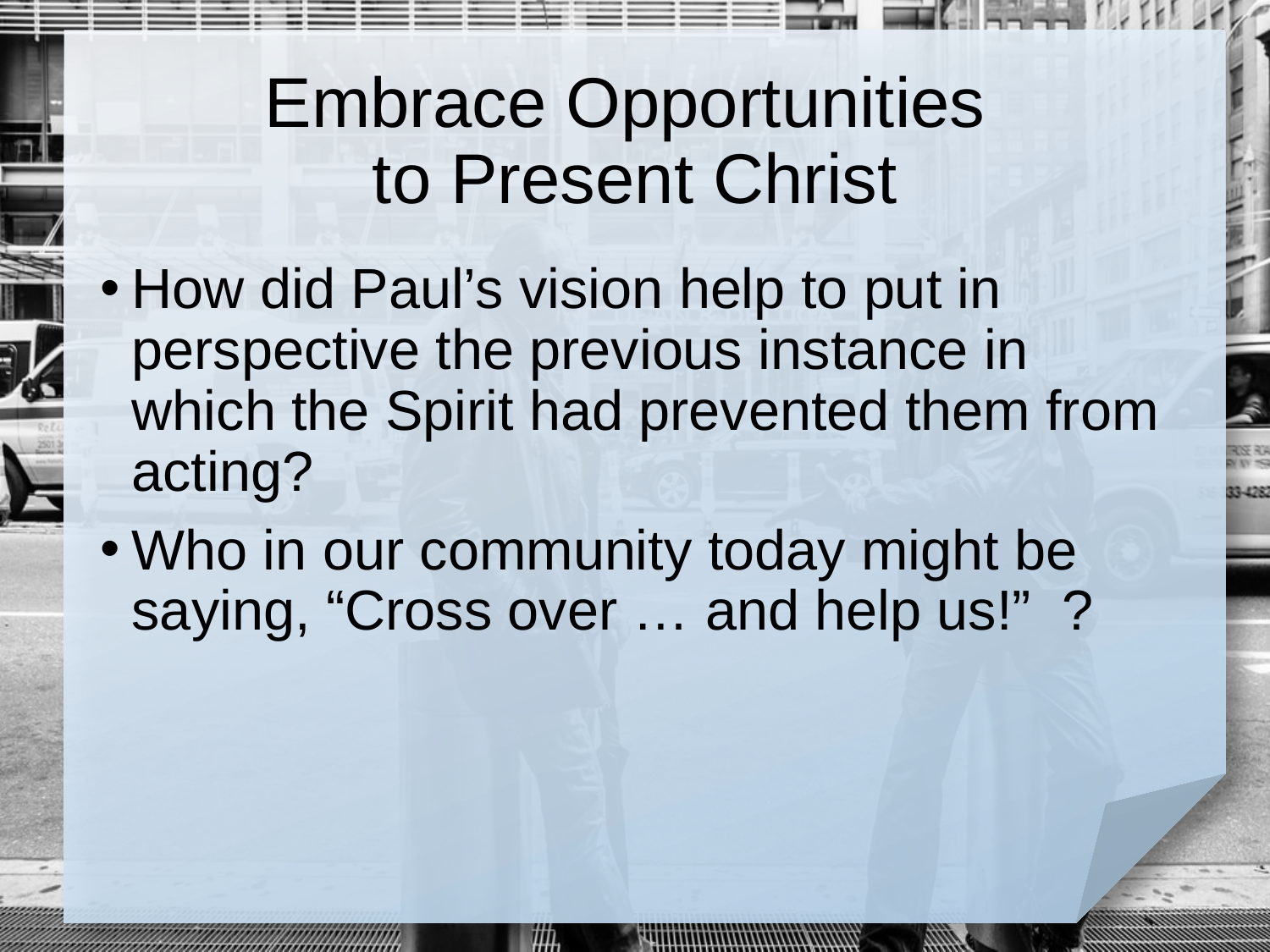

# Embrace Opportunities to Present Christ
How did Paul’s vision help to put in perspective the previous instance in which the Spirit had prevented them from acting?
Who in our community today might be saying, “Cross over … and help us!”  ?